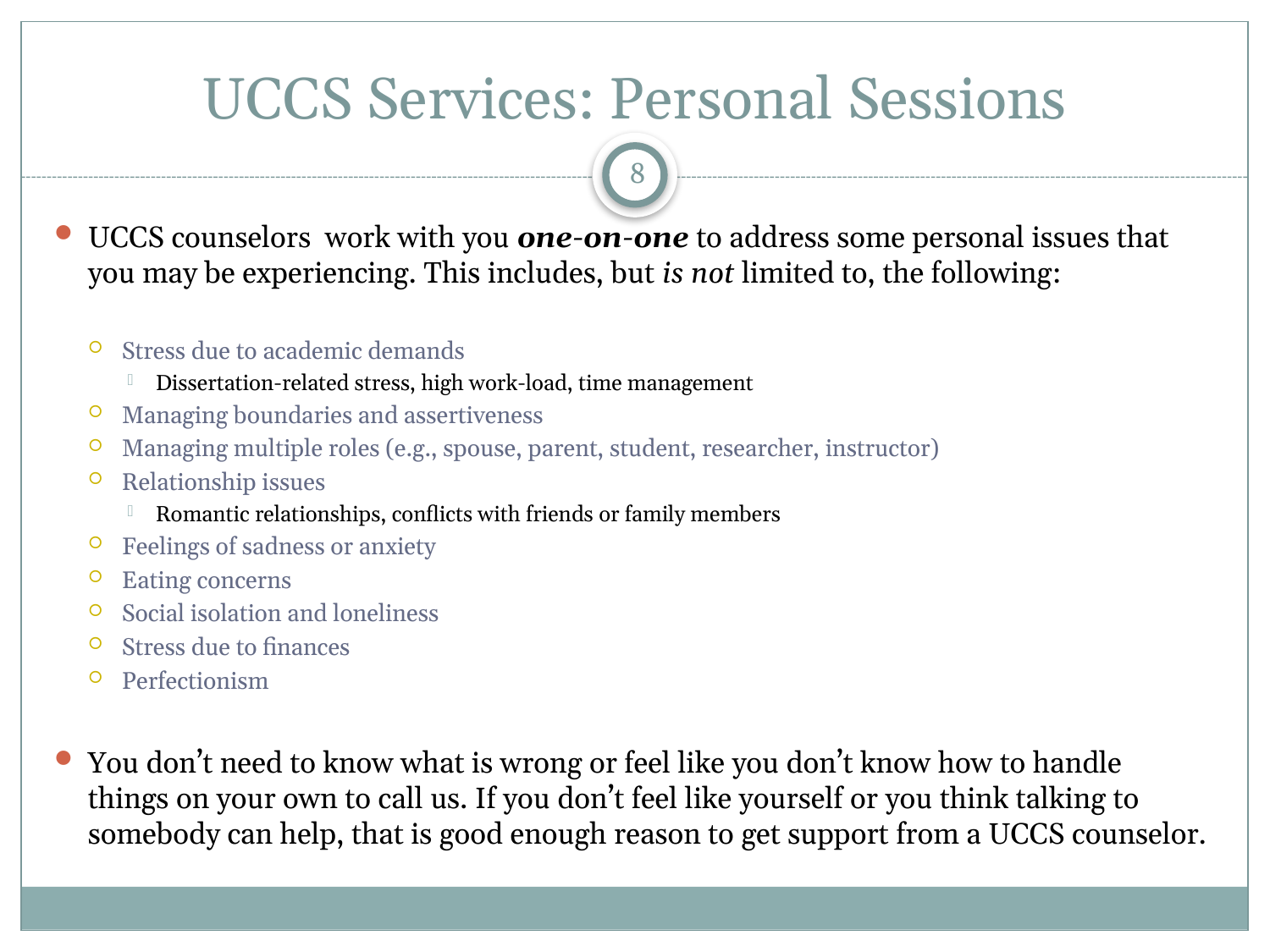

# UCCS Services: Personal Sessions
8
UCCS counselors  work with you one-on-one to address some personal issues that you may be experiencing. This includes, but is not limited to, the following:

Stress due to academic demands
Dissertation-related stress, high work-load, time management
Managing boundaries and assertiveness
Managing multiple roles (e.g., spouse, parent, student, researcher, instructor)
Relationship issues
Romantic relationships, conflicts with friends or family members
Feelings of sadness or anxiety
Eating concerns
Social isolation and loneliness
Stress due to finances
Perfectionism

You don’t need to know what is wrong or feel like you don’t know how to handle things on your own to call us. If you don’t feel like yourself or you think talking to somebody can help, that is good enough reason to get support from a UCCS counselor.